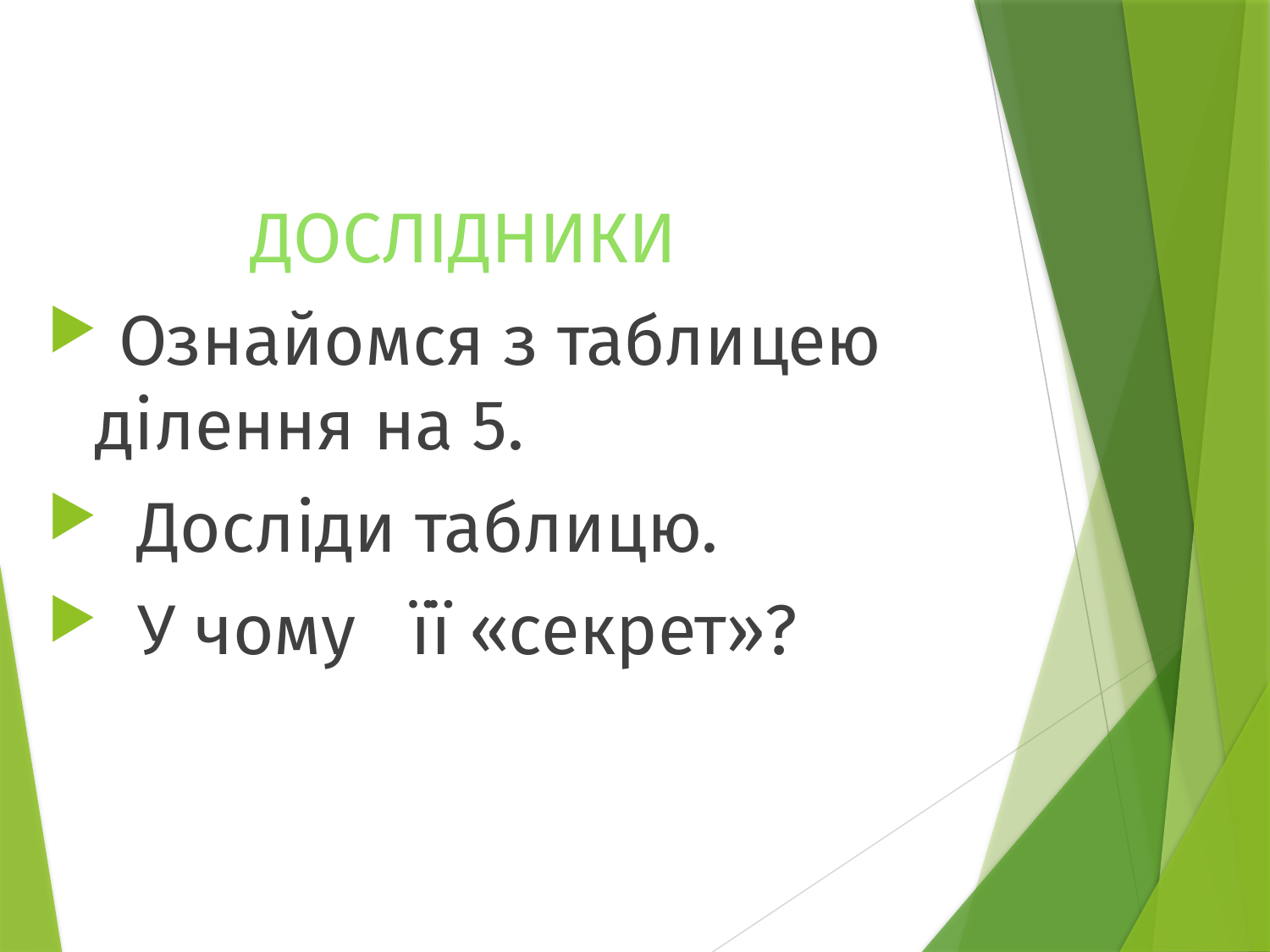

#
                        ДОСЛІДНИКИ
 Ознайомся з таблицею ділення на 5.
  Досліди таблицю.
  У чому   її «секрет»?